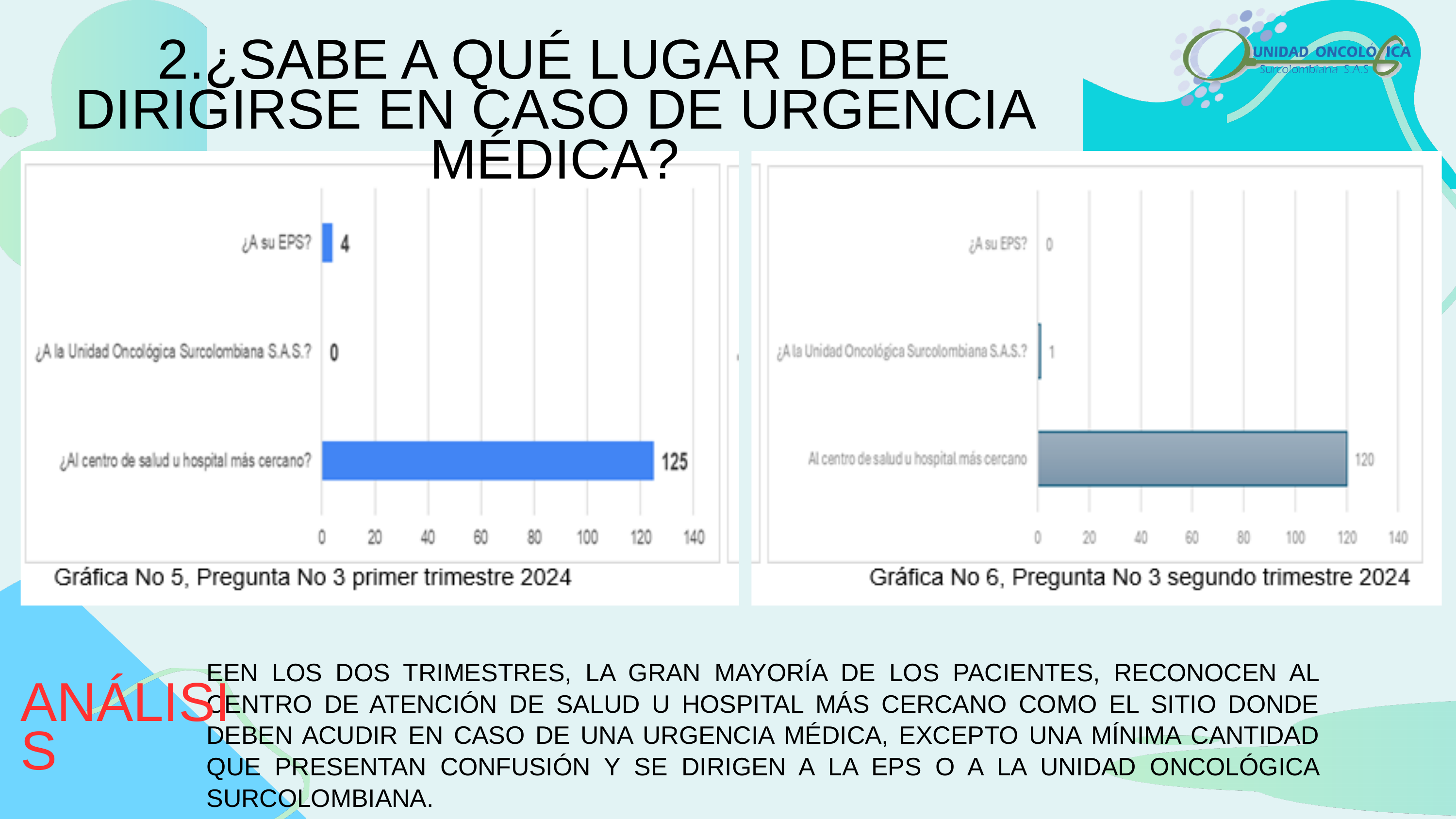

2.¿SABE A QUÉ LUGAR DEBE DIRIGIRSE EN CASO DE URGENCIA MÉDICA?

EEN LOS DOS TRIMESTRES, LA GRAN MAYORÍA DE LOS PACIENTES, RECONOCEN AL CENTRO DE ATENCIÓN DE SALUD U HOSPITAL MÁS CERCANO COMO EL SITIO DONDE DEBEN ACUDIR EN CASO DE UNA URGENCIA MÉDICA, EXCEPTO UNA MÍNIMA CANTIDAD QUE PRESENTAN CONFUSIÓN Y SE DIRIGEN A LA EPS O A LA UNIDAD ONCOLÓGICA SURCOLOMBIANA.

ANÁLISIS